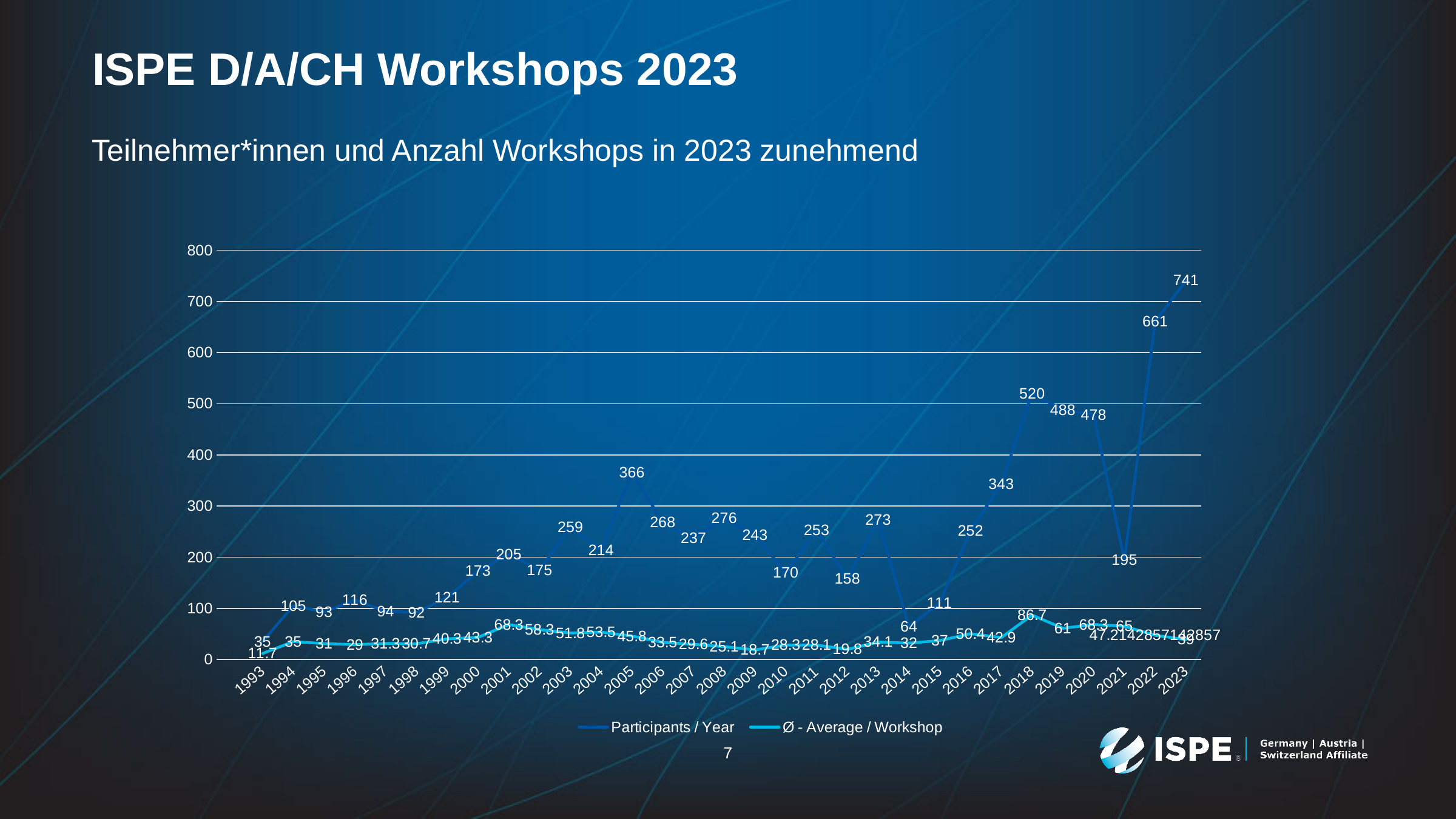

ISPE D/A/CH Workshops 2023
Teilnehmer*innen und Anzahl Workshops in 2023 zunehmend

### Chart

| Category | Participants / Year | Ø - Average / Workshop |
|---|---|---|
|  | None | None |
| 1993 | 35.0 | 11.7 |
| 1994 | 105.0 | 35.0 |
| 1995 | 93.0 | 31.0 |
| 1996 | 116.0 | 29.0 |
| 1997 | 94.0 | 31.3 |
| 1998 | 92.0 | 30.7 |
| 1999 | 121.0 | 40.3 |
| 2000 | 173.0 | 43.3 |
| 2001 | 205.0 | 68.3 |
| 2002 | 175.0 | 58.3 |
| 2003 | 259.0 | 51.8 |
| 2004 | 214.0 | 53.5 |
| 2005 | 366.0 | 45.8 |
| 2006 | 268.0 | 33.5 |
| 2007 | 237.0 | 29.6 |
| 2008 | 276.0 | 25.1 |
| 2009 | 243.0 | 18.7 |
| 2010 | 170.0 | 28.3 |
| 2011 | 253.0 | 28.1 |
| 2012 | 158.0 | 19.8 |
| 2013 | 273.0 | 34.1 |
| 2014 | 64.0 | 32.0 |
| 2015 | 111.0 | 37.0 |
| 2016 | 252.0 | 50.4 |
| 2017 | 343.0 | 42.9 |
| 2018 | 520.0 | 86.7 |
| 2019 | 488.0 | 61.0 |
| 2020 | 478.0 | 68.3 |
| 2021 | 195.0 | 65.0 |
| 2022 | 661.0 | 47.214285714285715 |
| 2023 | 741.0 | 39.0 |